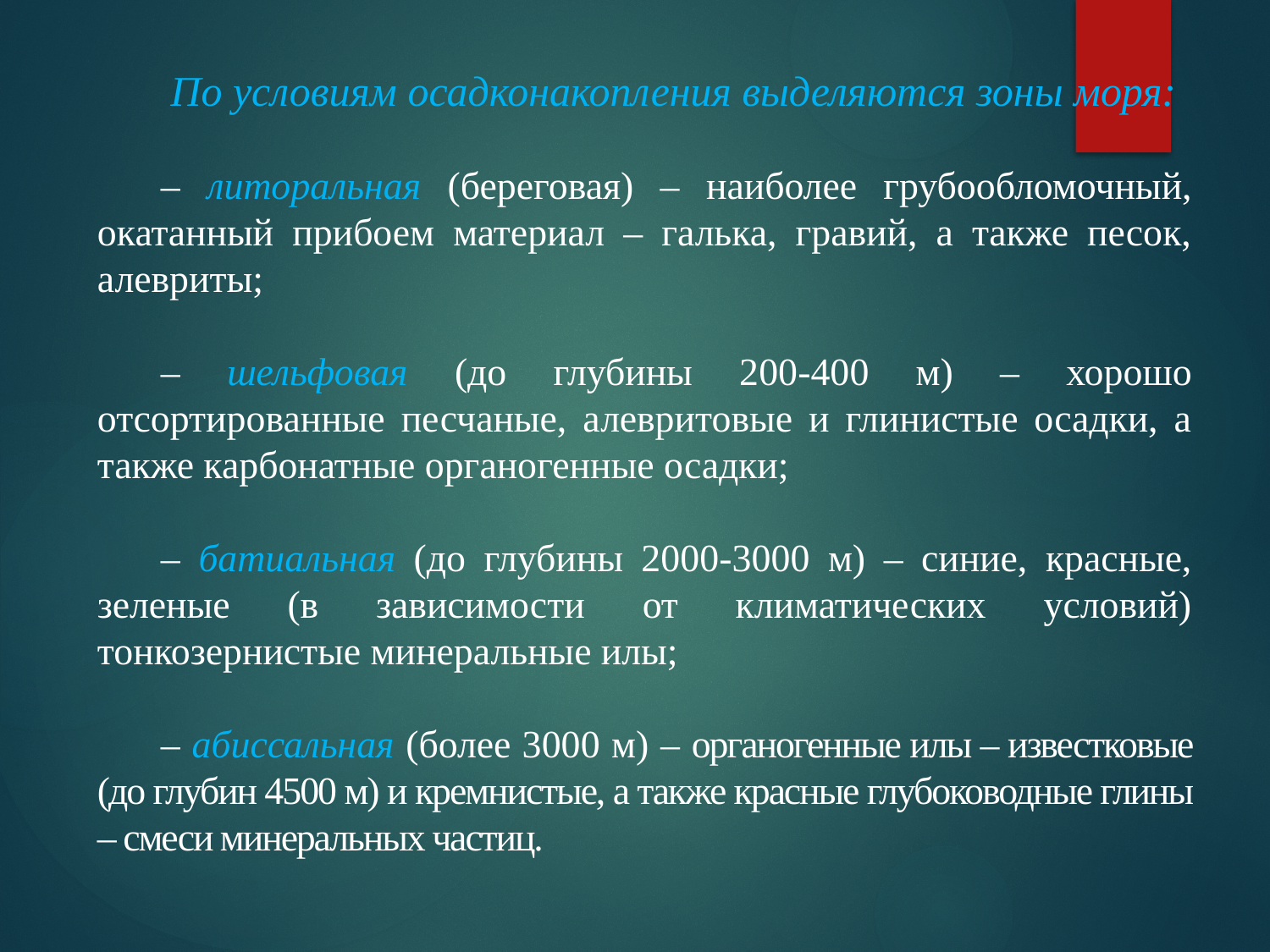

По условиям осадконакопления выделяются зоны моря:

– литоральная (береговая) – наиболее грубообломочный, окатанный прибоем материал – галька, гравий, а также песок, алевриты;

– шельфовая (до глубины 200-400 м) – хорошо отсортированные песчаные, алевритовые и глинистые осадки, а также карбонатные органогенные осадки;

– батиальная (до глубины 2000-3000 м) – синие, красные, зеленые (в зависимости от климатических условий) тонкозернистые минеральные илы;

– абиссальная (более 3000 м) – органогенные илы – известковые (до глубин 4500 м) и кремнистые, а также красные глубоководные глины – смеси минеральных частиц.